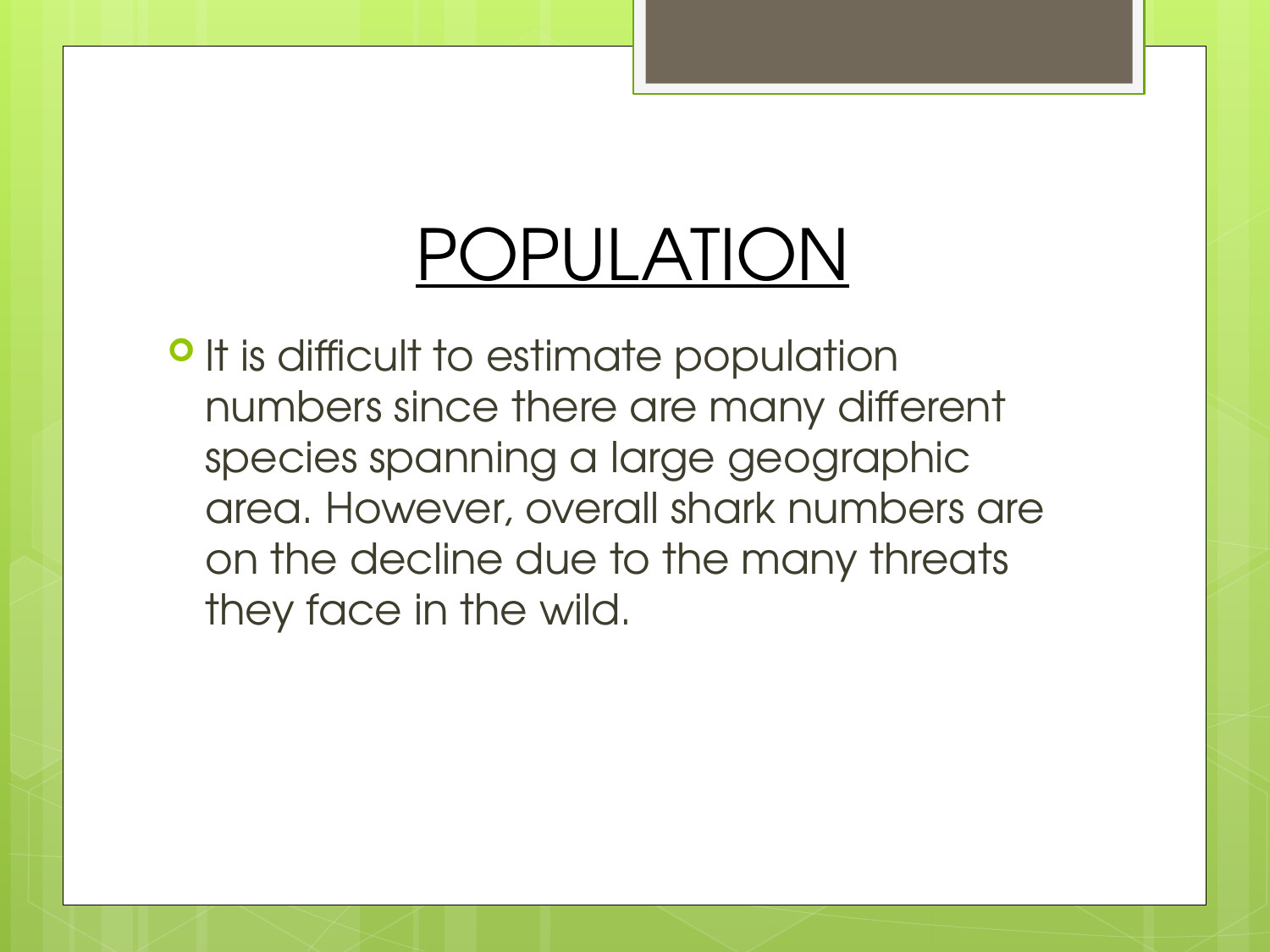

# POPULATION
It is difficult to estimate population numbers since there are many different species spanning a large geographic area. However, overall shark numbers are on the decline due to the many threats they face in the wild.